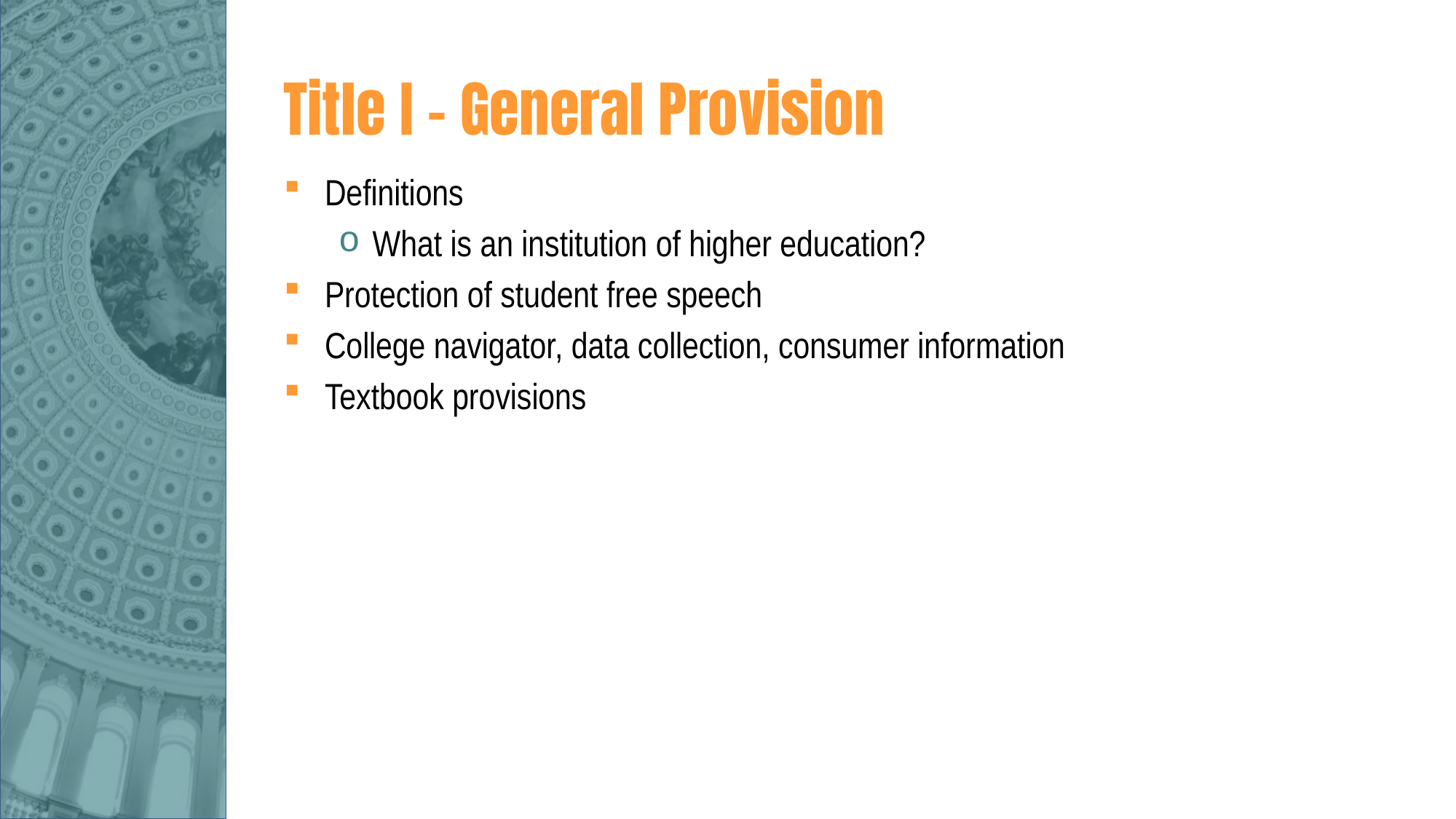

# Title I – General Provision
Definitions
What is an institution of higher education?
Protection of student free speech
College navigator, data collection, consumer information
Textbook provisions